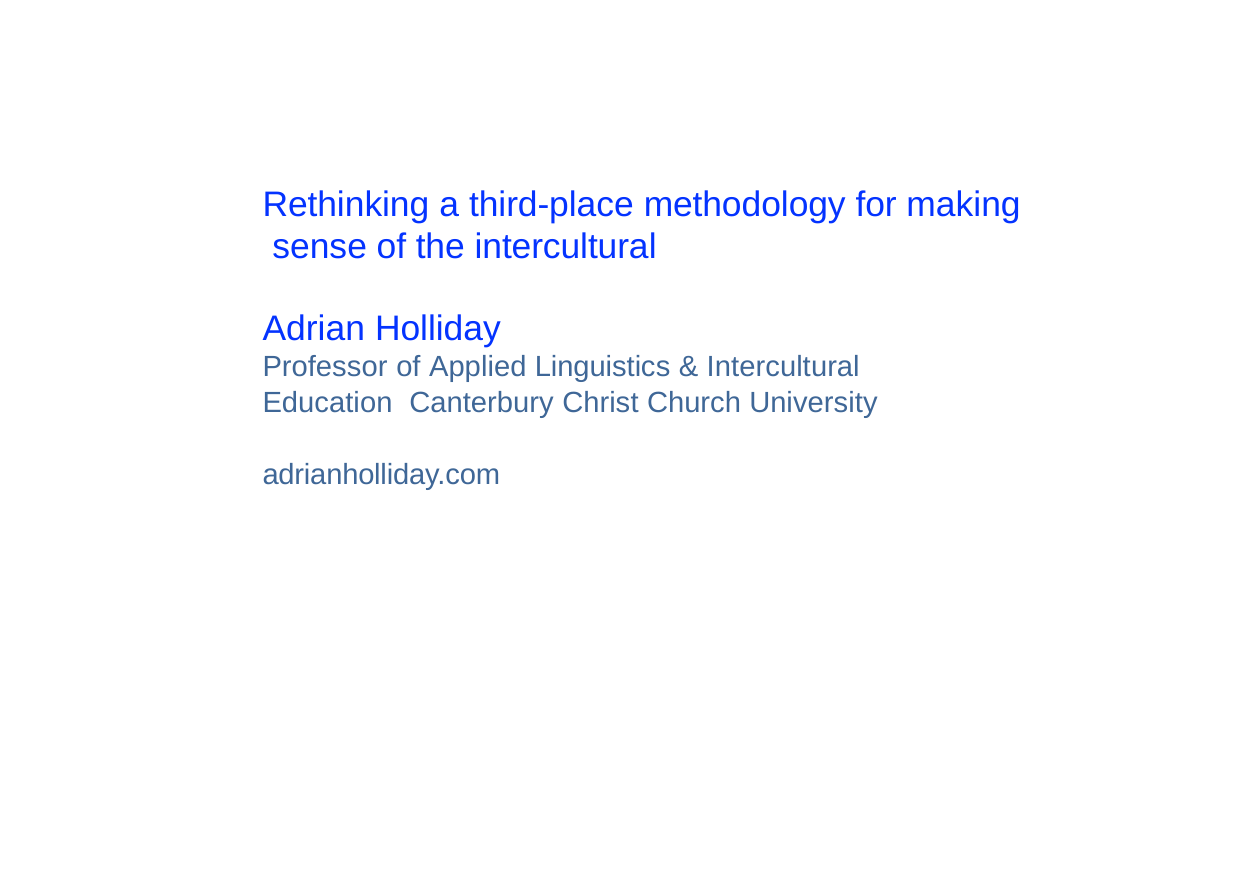

# Rethinking a third-place methodology for making  sense of the intercultural
Adrian Holliday
Professor of Applied Linguistics & Intercultural Education  Canterbury Christ Church University

adrianholliday.com